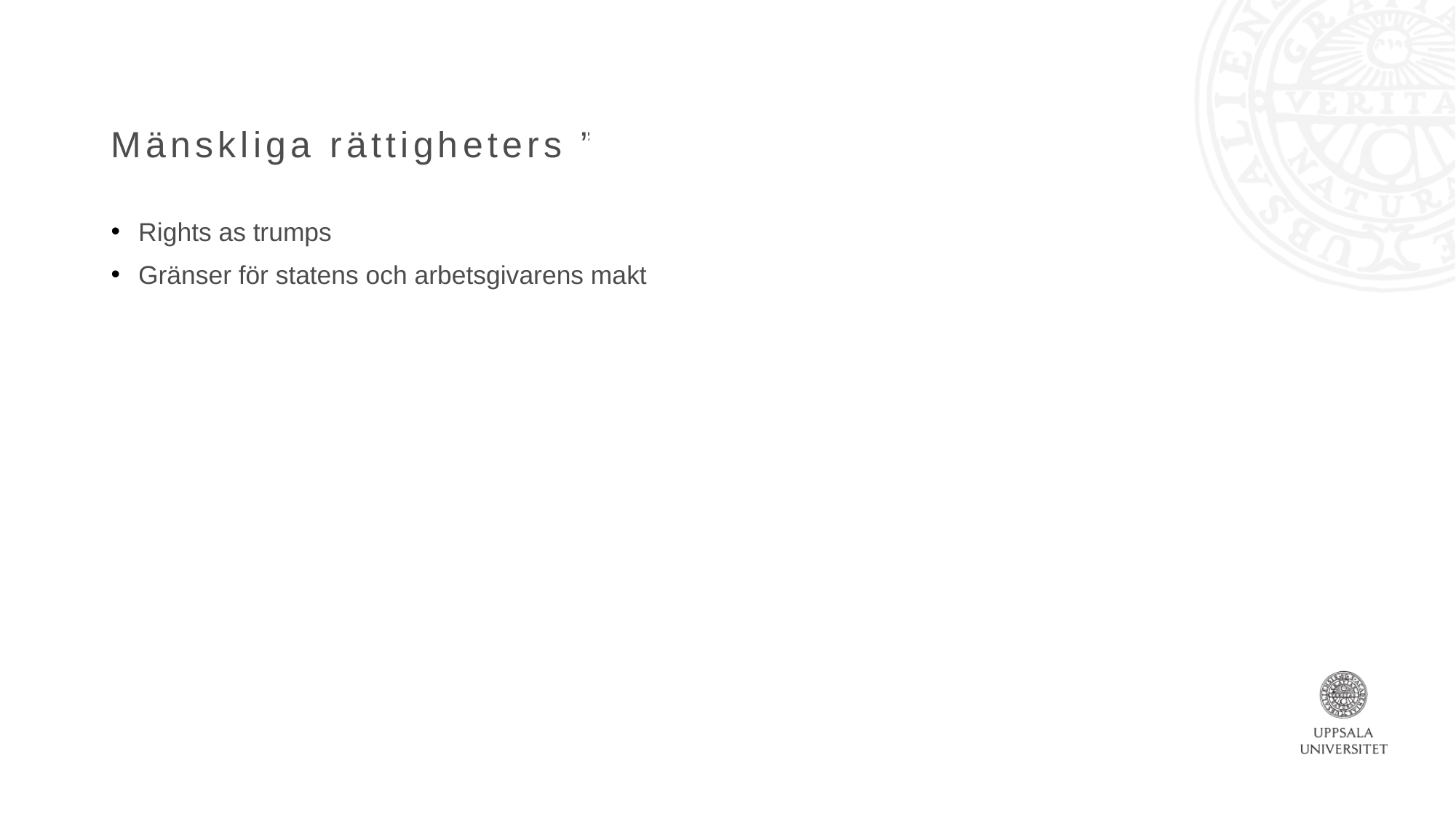

# Mänskliga rättigheters ”effekt”
Rights as trumps
Gränser för statens och arbetsgivarens makt